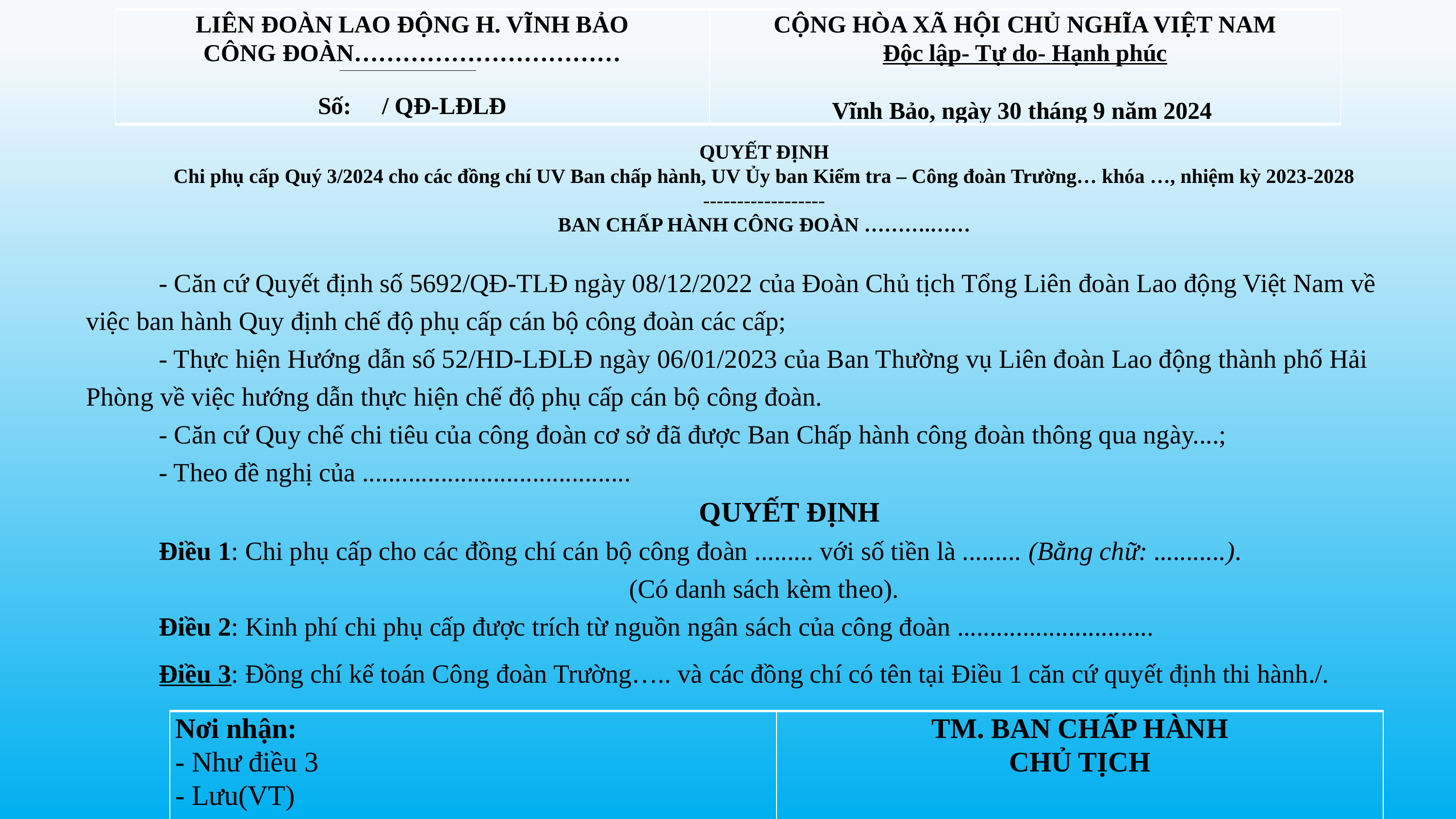

| LIÊN ĐOÀN LAO ĐỘNG H. VĨNH BẢO CÔNG ĐOÀN…………………………… Số: / QĐ-LĐLĐ | CỘNG HÒA XÃ HỘI CHỦ NGHĨA VIỆT NAM Độc lập- Tự do- Hạnh phúc   Vĩnh Bảo, ngày 30 tháng 9 năm 2024 |
| --- | --- |
QUYẾT ĐỊNH
Chi phụ cấp Quý 3/2024 cho các đồng chí UV Ban chấp hành, UV Ủy ban Kiểm tra – Công đoàn Trường… khóa …, nhiệm kỳ 2023-2028
------------------
BAN CHẤP HÀNH CÔNG ĐOÀN ……….……

	- Căn cứ Quyết định số 5692/QĐ-TLĐ ngày 08/12/2022 của Đoàn Chủ tịch Tổng Liên đoàn Lao động Việt Nam về việc ban hành Quy định chế độ phụ cấp cán bộ công đoàn các cấp;
	- Thực hiện Hướng dẫn số 52/HD-LĐLĐ ngày 06/01/2023 của Ban Thường vụ Liên đoàn Lao động thành phố Hải Phòng về việc hướng dẫn thực hiện chế độ phụ cấp cán bộ công đoàn.
	- Căn cứ Quy chế chi tiêu của công đoàn cơ sở đã được Ban Chấp hành công đoàn thông qua ngày....;
	- Theo đề nghị của .........................................
	 QUYẾT ĐỊNH
	Điều 1: Chi phụ cấp cho các đồng chí cán bộ công đoàn ......... với số tiền là ......... (Bằng chữ: ...........).
(Có danh sách kèm theo).
	Điều 2: Kinh phí chi phụ cấp được trích từ nguồn ngân sách của công đoàn ..............................
	Điều 3: Đồng chí kế toán Công đoàn Trường….. và các đồng chí có tên tại Điều 1 căn cứ quyết định thi hành./.

| Nơi nhận: - Như điều 3 - Lưu(VT) | TM. BAN CHẤP HÀNH CHỦ TỊCH |
| --- | --- |